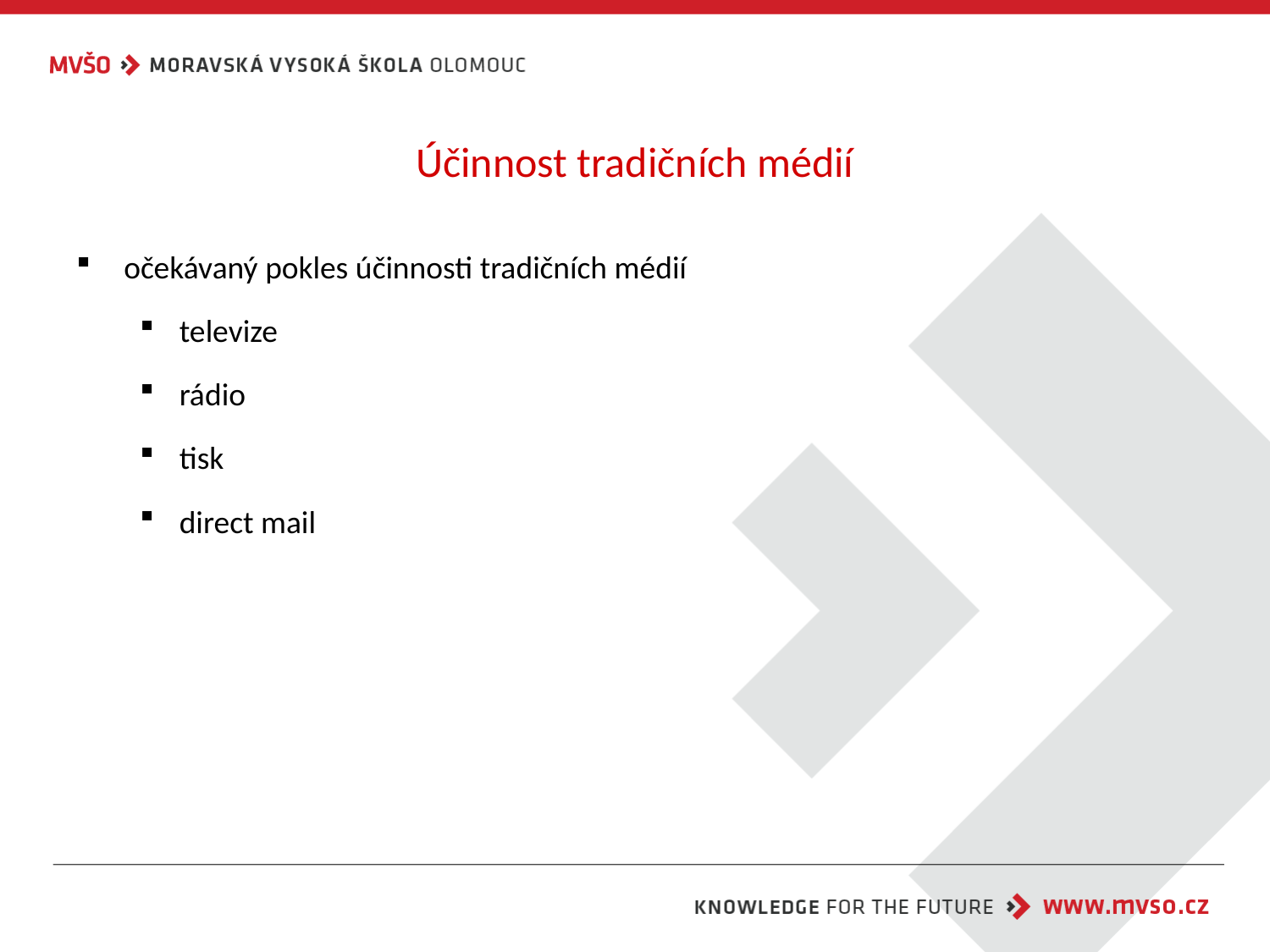

# Účinnost tradičních médií
očekávaný pokles účinnosti tradičních médií
televize
rádio
tisk
direct mail